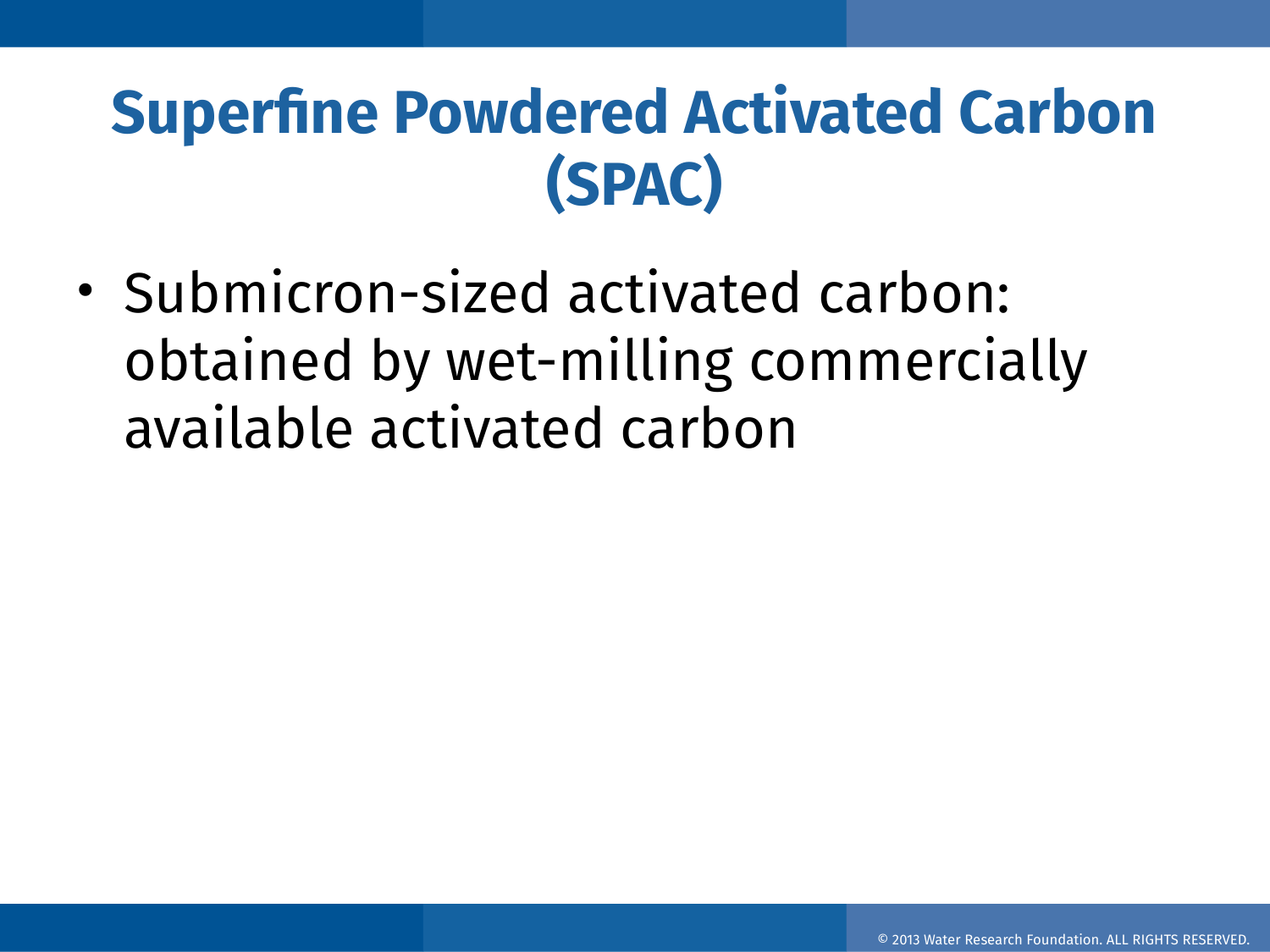

# Superfine Powdered Activated Carbon (SPAC)
Submicron-sized activated carbon: obtained by wet-milling commercially available activated carbon